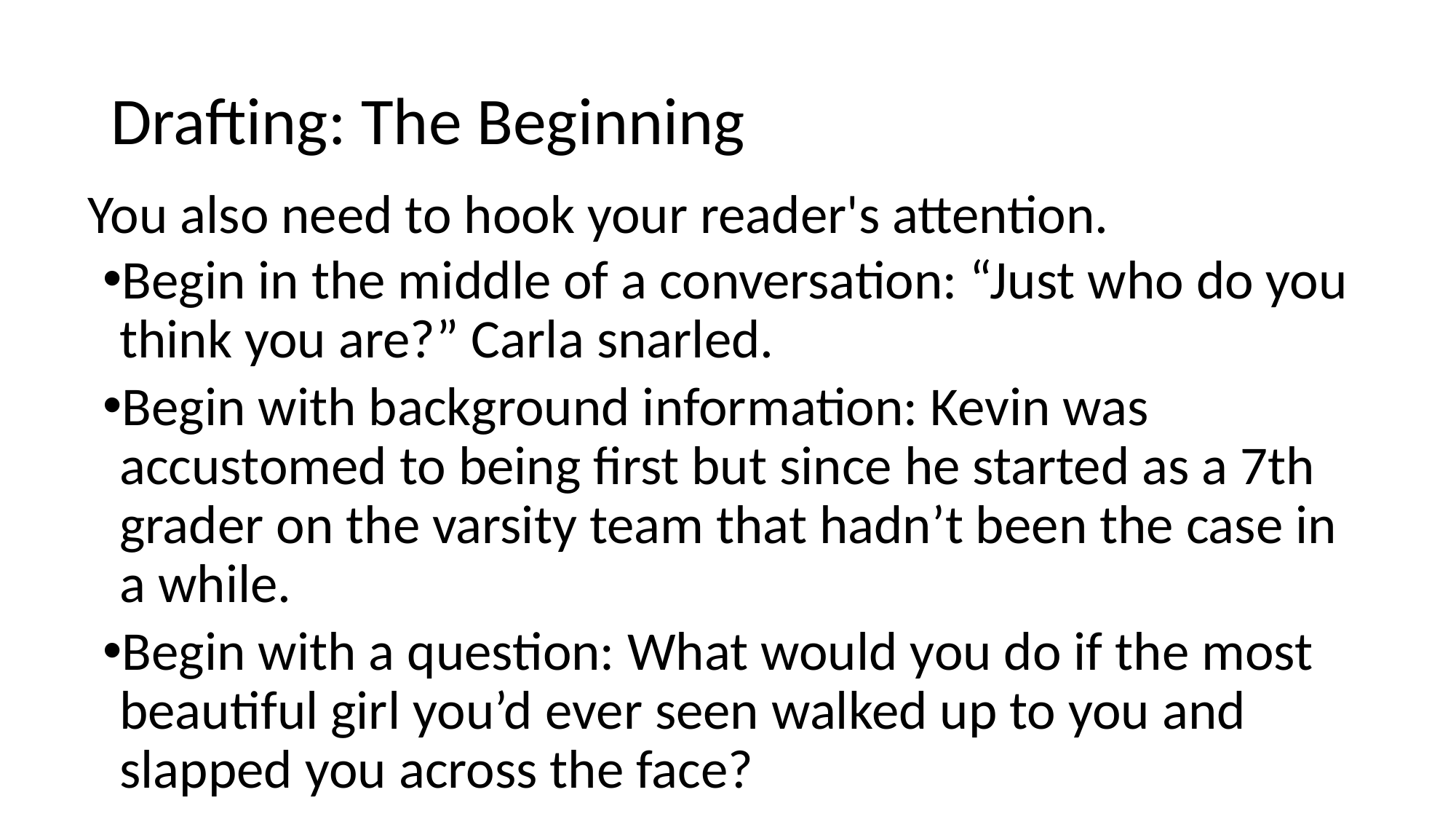

# Drafting: The Beginning
You also need to hook your reader's attention.
Begin in the middle of a conversation: “Just who do you think you are?” Carla snarled.
Begin with background information: Kevin was accustomed to being first but since he started as a 7th grader on the varsity team that hadn’t been the case in a while.
Begin with a question: What would you do if the most beautiful girl you’d ever seen walked up to you and slapped you across the face?